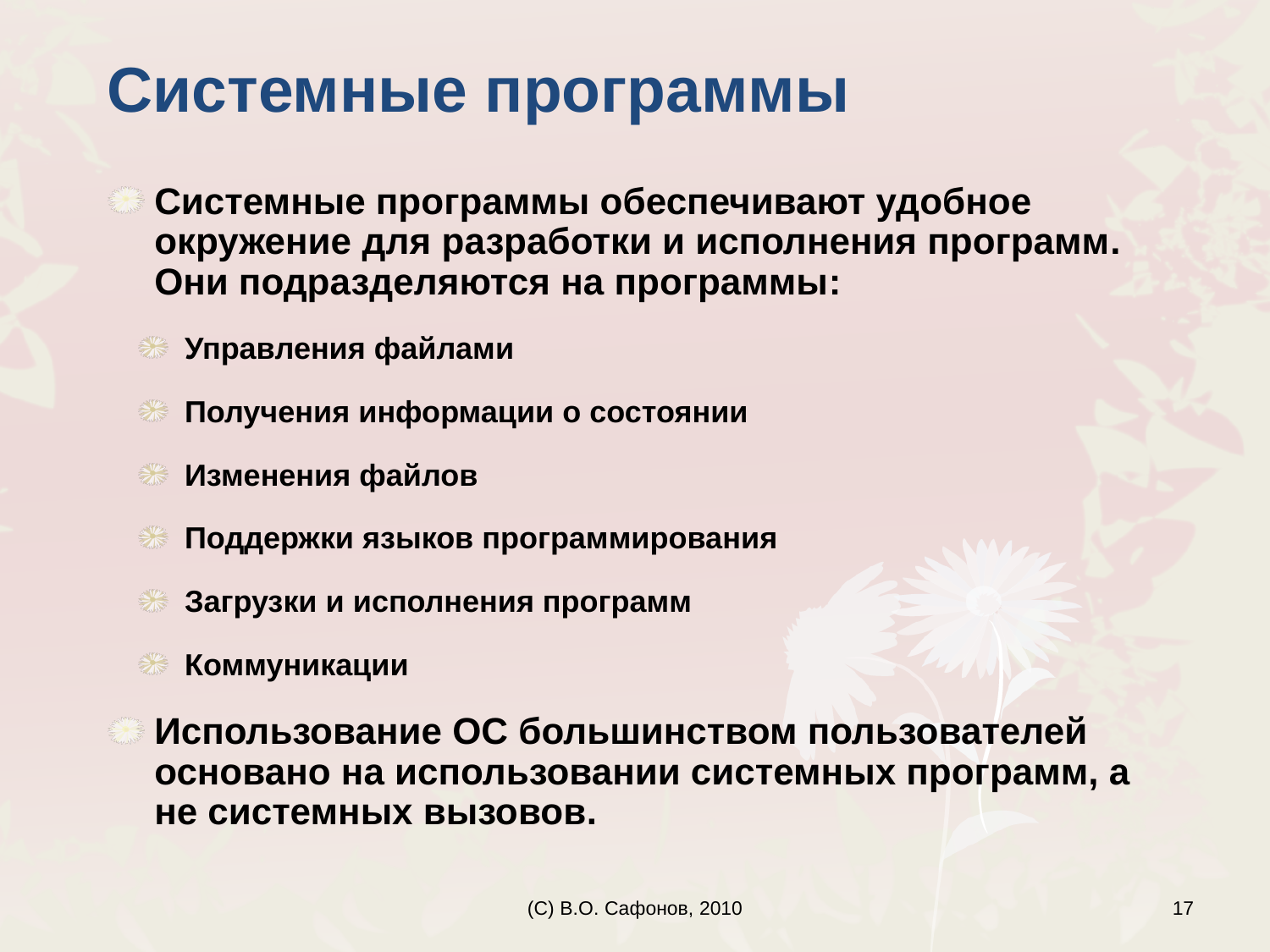

Системные программы
Системные программы обеспечивают удобное окружение для разработки и исполнения программ.  Они подразделяются на программы:
Управления файлами
Получения информации о состоянии
Изменения файлов
Поддержки языков программирования
Загрузки и исполнения программ
Коммуникации
Использование ОС большинством пользователей основано на использовании системных программ, а не системных вызовов.
(C) В.О. Сафонов, 2010
17